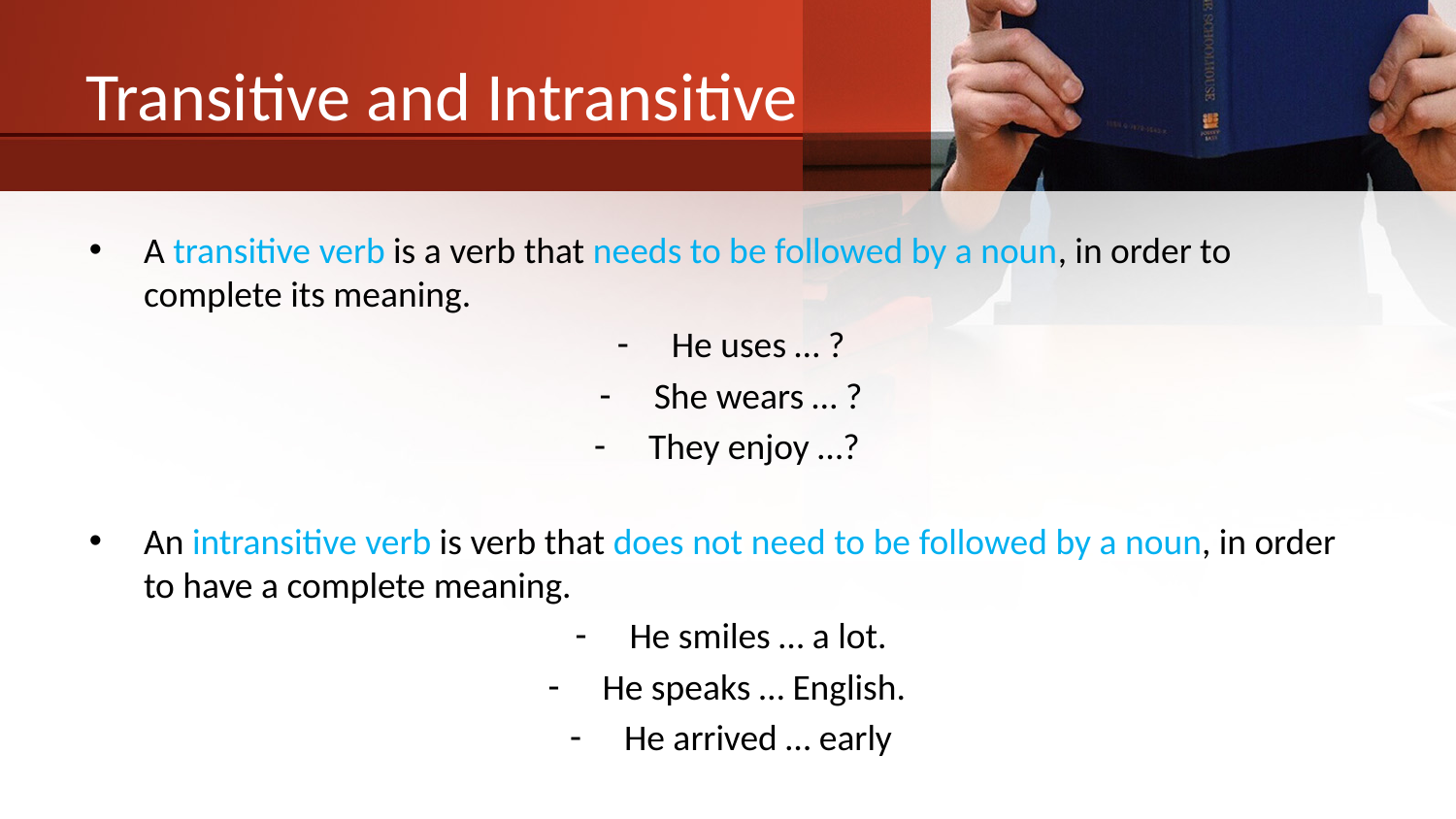

# Transitive and Intransitive
A transitive verb is a verb that needs to be followed by a noun, in order to complete its meaning.
He uses … ?
She wears … ?
They enjoy …?
An intransitive verb is verb that does not need to be followed by a noun, in order to have a complete meaning.
He smiles … a lot.
He speaks … English.
He arrived … early